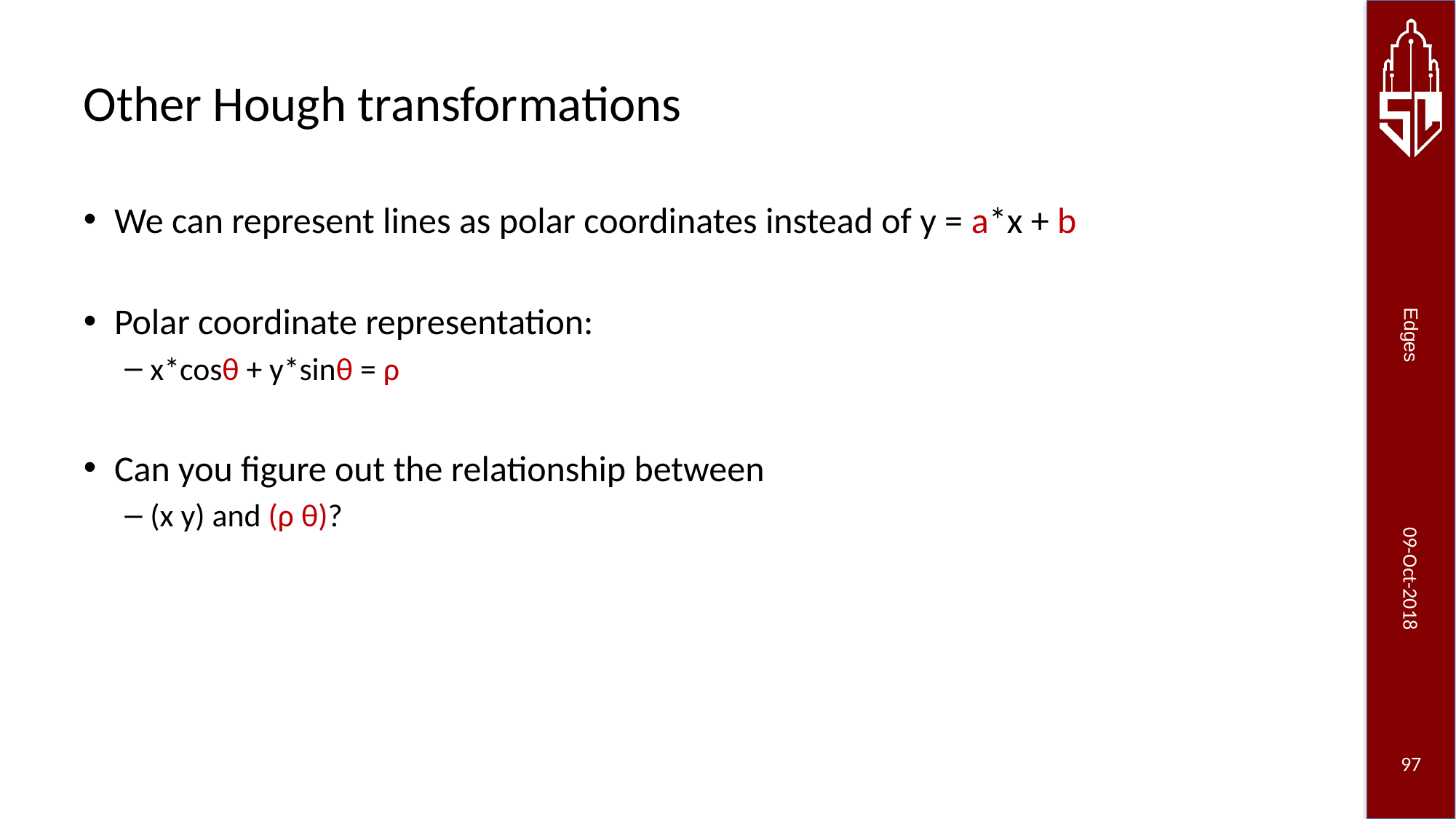

# Other Hough transformations
We can represent lines as polar coordinates instead of y = a*x + b

Polar coordinate representation:
x*cosθ + y*sinθ = ρ

Can you figure out the relationship between
(x y) and (ρ θ)?